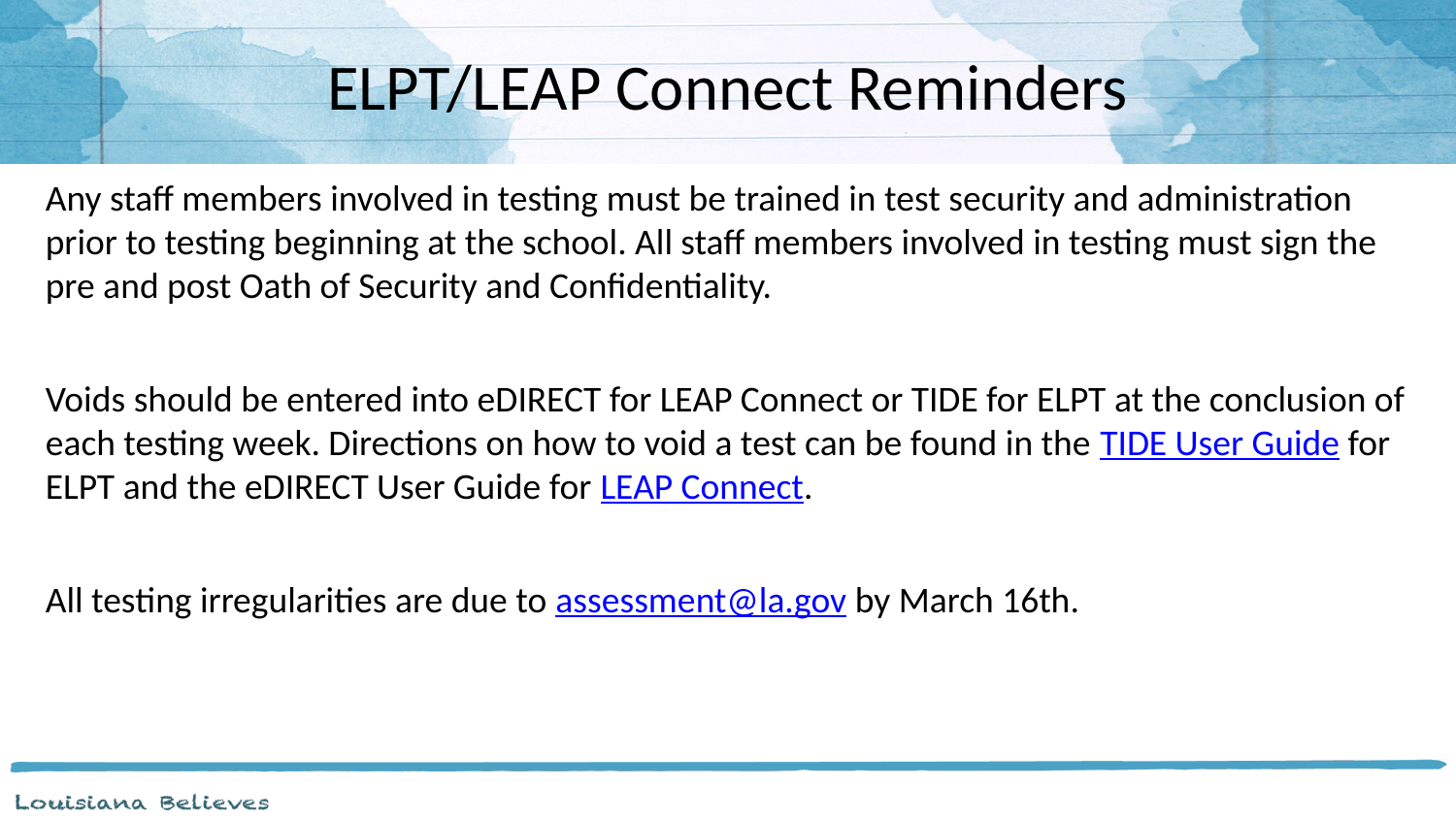

# ELPT/LEAP Connect Reminders
Any staff members involved in testing must be trained in test security and administration prior to testing beginning at the school. All staff members involved in testing must sign the pre and post Oath of Security and Confidentiality.

Voids should be entered into eDIRECT for LEAP Connect or TIDE for ELPT at the conclusion of each testing week. Directions on how to void a test can be found in the TIDE User Guide for ELPT and the eDIRECT User Guide for LEAP Connect.

All testing irregularities are due to assessment@la.gov by March 16th.